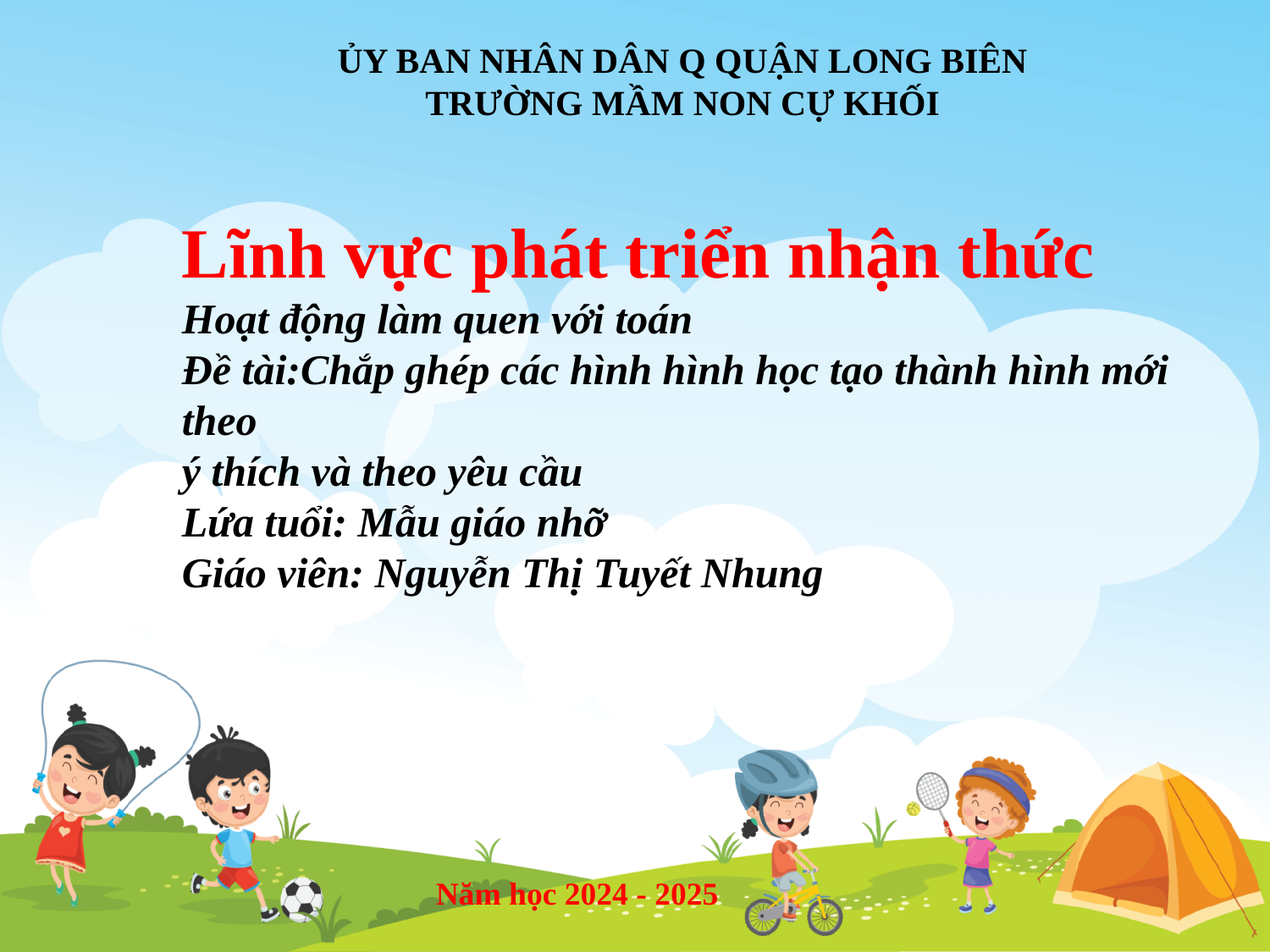

ỦY BAN NHÂN DÂN Q QUẬN LONG BIÊN
TRƯỜNG MẦM NON CỰ KHỐI

Lĩnh vực phát triển nhận thức
Hoạt động làm quen với toán
Đề tài:Chắp ghép các hình hình học tạo thành hình mới theo
ý thích và theo yêu cầu
Lứa tuổi: Mẫu giáo nhỡ
Giáo viên: Nguyễn Thị Tuyết Nhung

Năm học 2024 - 2025